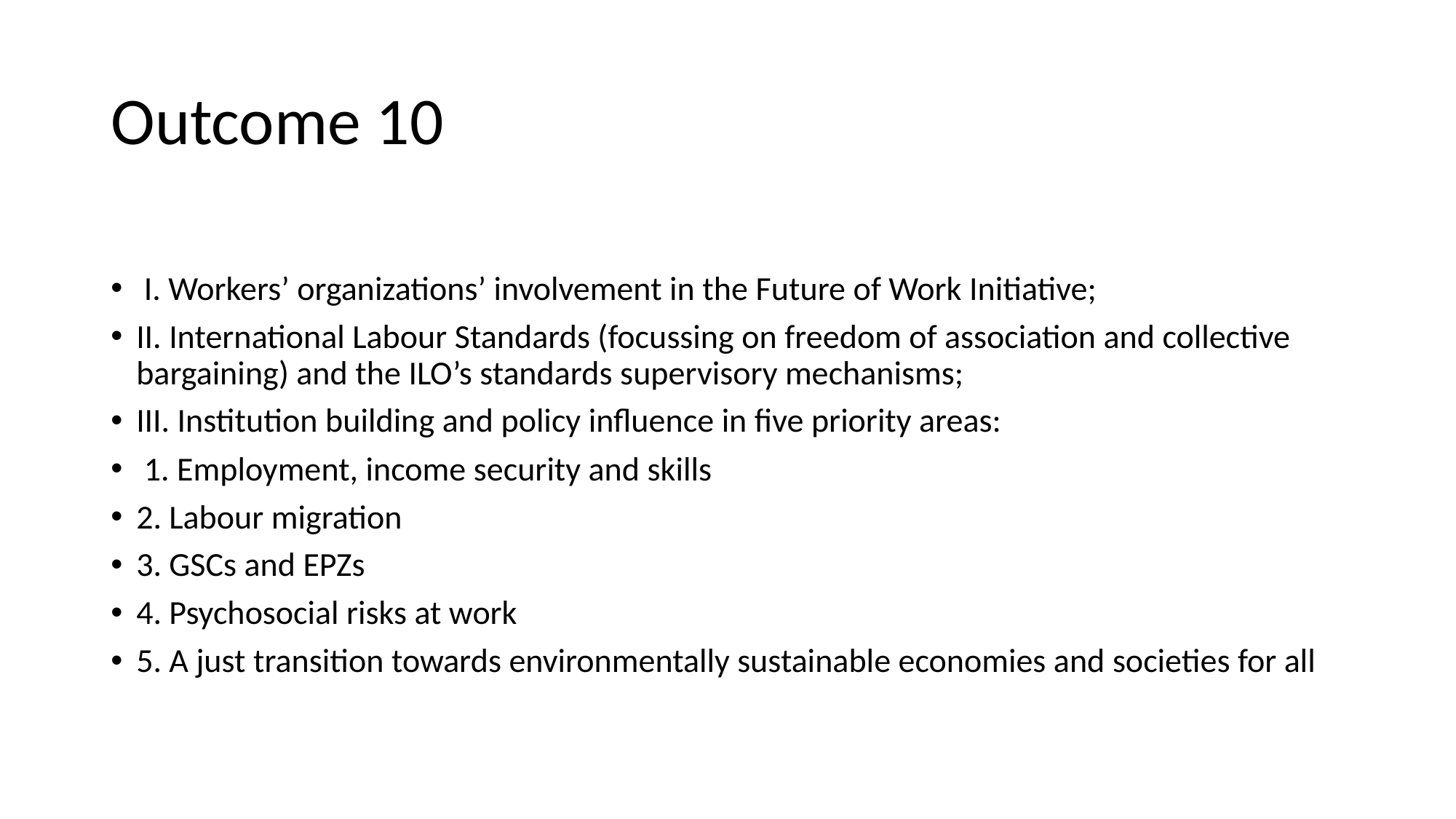

# Outcome 10

 I. Workers’ organizations’ involvement in the Future of Work Initiative;
II. International Labour Standards (focussing on freedom of association and collective bargaining) and the ILO’s standards supervisory mechanisms;
III. Institution building and policy influence in five priority areas:
 1. Employment, income security and skills
2. Labour migration
3. GSCs and EPZs
4. Psychosocial risks at work
5. A just transition towards environmentally sustainable economies and societies for all